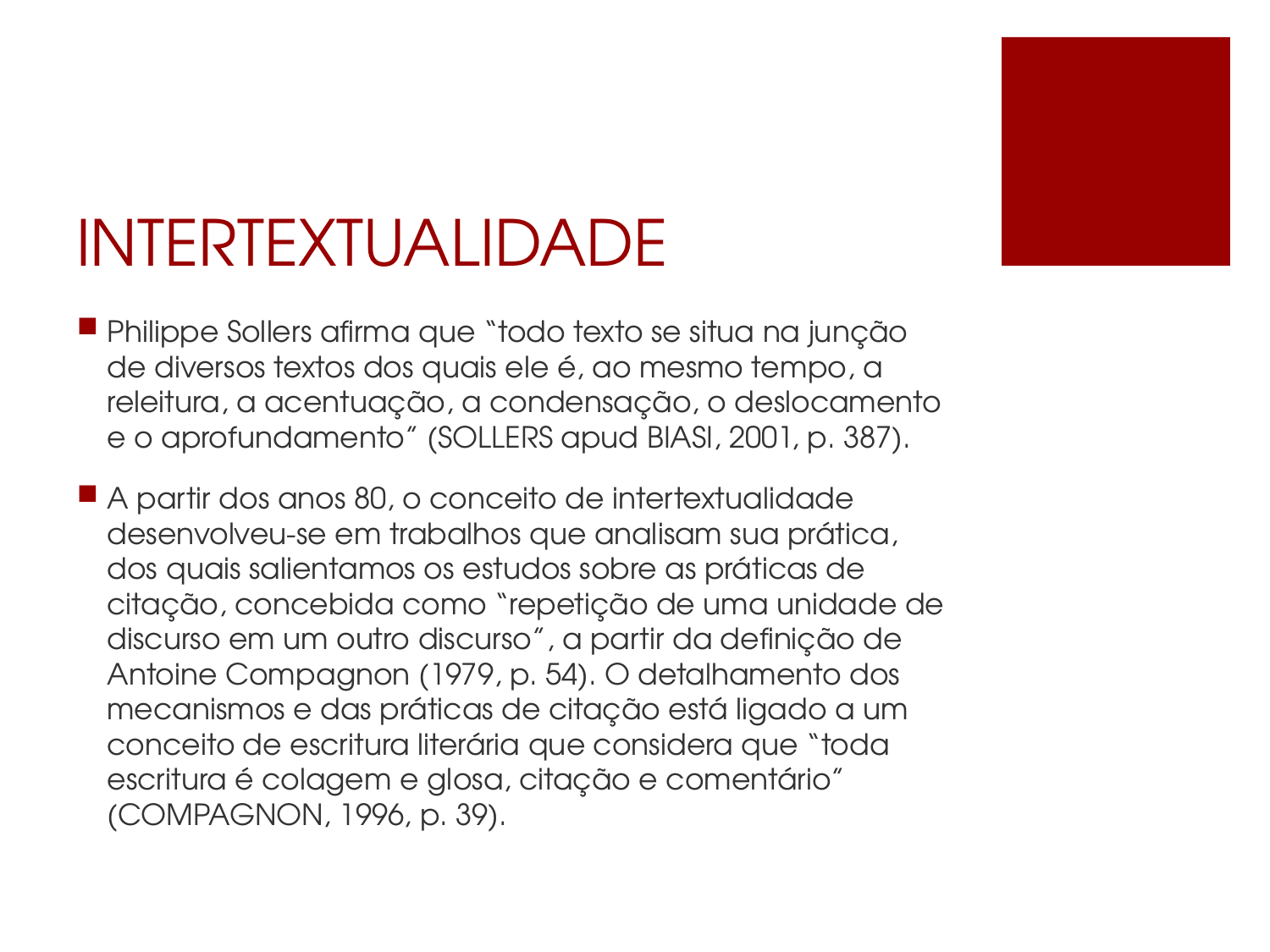

# INTERTEXTUALIDADE
Philippe Sollers afirma que “todo texto se situa na junção de diversos textos dos quais ele é, ao mesmo tempo, a releitura, a acentuação, a condensação, o deslocamento e o aprofundamento” (SOLLERS apud BIASI, 2001, p. 387).
A partir dos anos 80, o conceito de intertextualidade desenvolveu-se em trabalhos que analisam sua prática, dos quais salientamos os estudos sobre as práticas de citação, concebida como “repetição de uma unidade de discurso em um outro discurso”, a partir da definição de Antoine Compagnon (1979, p. 54). O detalhamento dos mecanismos e das práticas de citação está ligado a um conceito de escritura literária que considera que “toda escritura é colagem e glosa, citação e comentário” (COMPAGNON, 1996, p. 39).